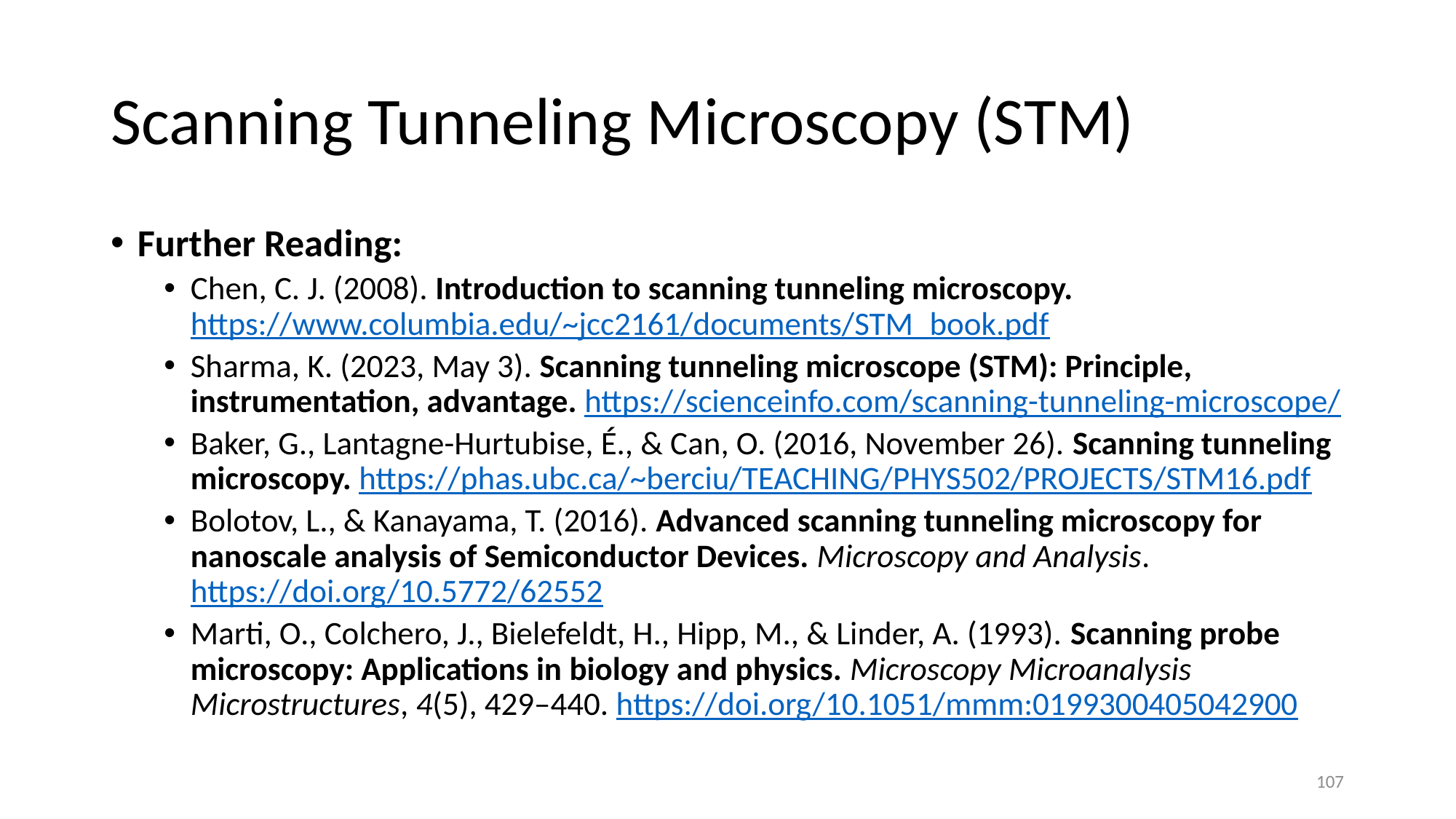

# Scanning Tunneling Microscopy (STM)
Further Reading:
Chen, C. J. (2008). Introduction to scanning tunneling microscopy. https://www.columbia.edu/~jcc2161/documents/STM_book.pdf
Sharma, K. (2023, May 3). Scanning tunneling microscope (STM): Principle, instrumentation, advantage. https://scienceinfo.com/scanning-tunneling-microscope/
Baker, G., Lantagne-Hurtubise, É., & Can, O. (2016, November 26). Scanning tunneling microscopy. https://phas.ubc.ca/~berciu/TEACHING/PHYS502/PROJECTS/STM16.pdf
Bolotov, L., & Kanayama, T. (2016). Advanced scanning tunneling microscopy for nanoscale analysis of Semiconductor Devices. Microscopy and Analysis. https://doi.org/10.5772/62552
Marti, O., Colchero, J., Bielefeldt, H., Hipp, M., & Linder, A. (1993). Scanning probe microscopy: Applications in biology and physics. Microscopy Microanalysis Microstructures, 4(5), 429–440. https://doi.org/10.1051/mmm:0199300405042900

107